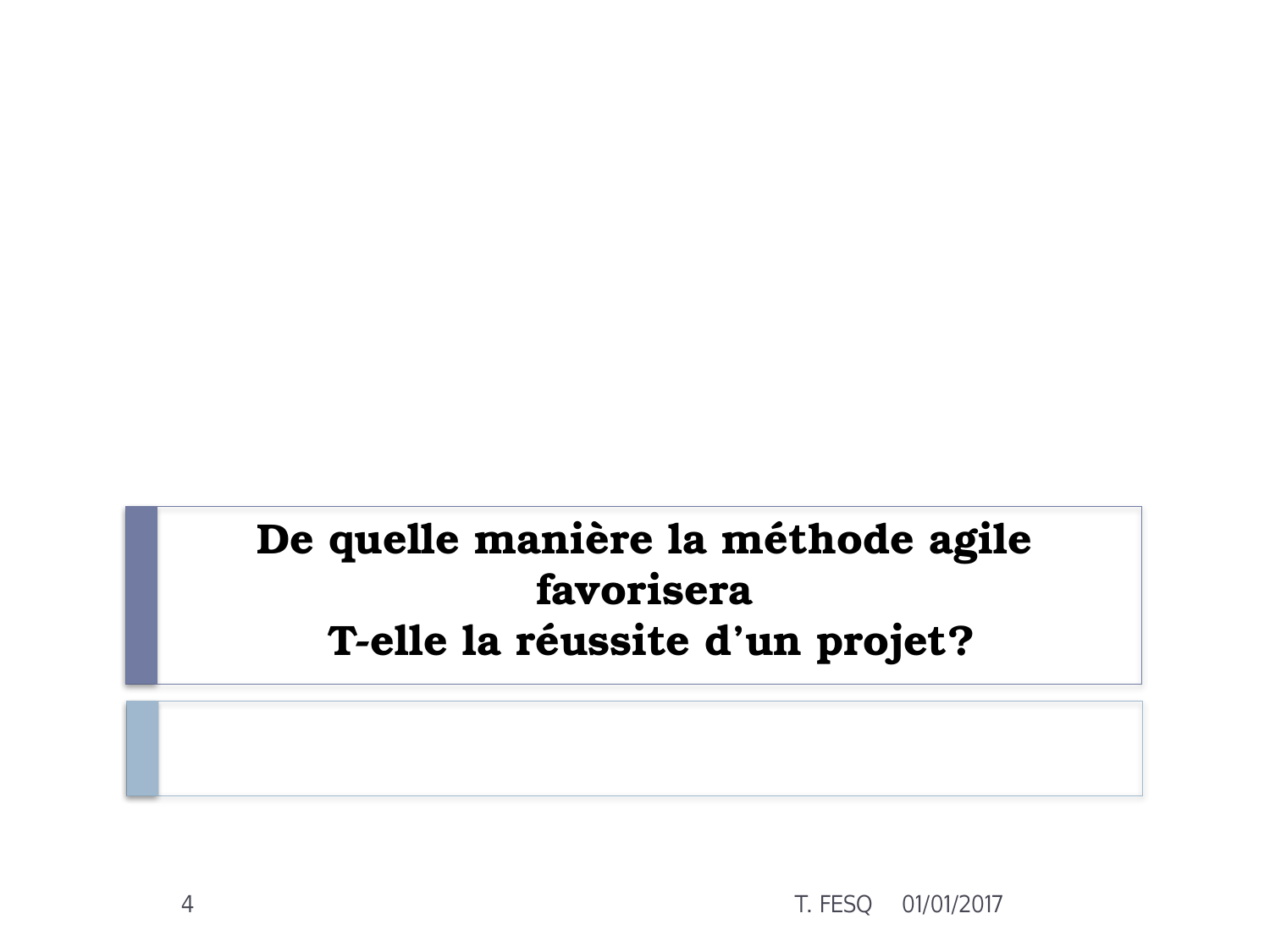

# De quelle manière la méthode agile favorisera T-elle la réussite d’un projet?
4
T. FESQ
01/01/2017